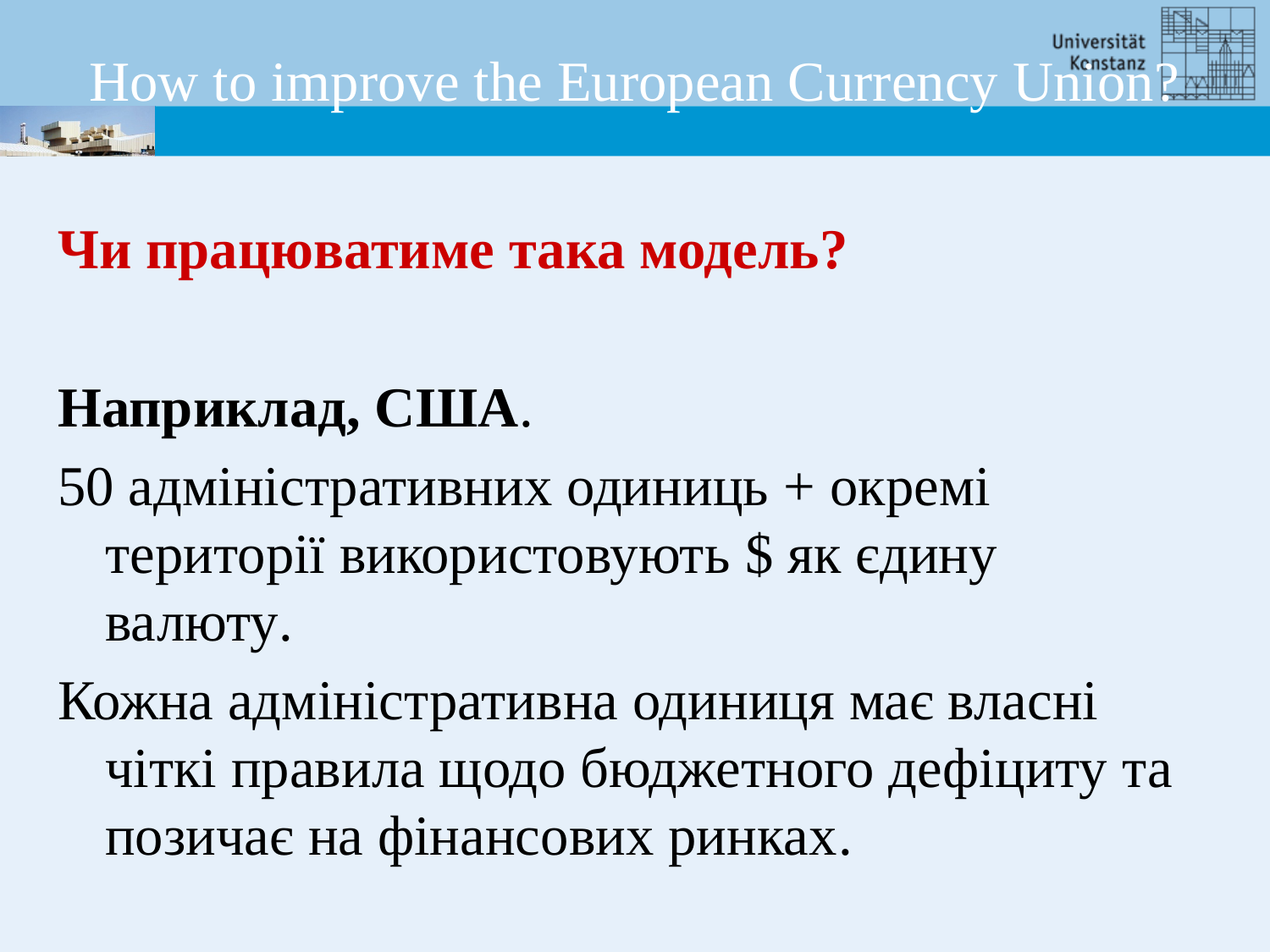

# How to improve the European Currency Union?
Чи працюватиме така модель?

Наприклад, США.
50 адміністративних одиниць + окремі території використовують $ як єдину валюту.
Кожна адміністративна одиниця має власні чіткі правила щодо бюджетного дефіциту та позичає на фінансових ринках.